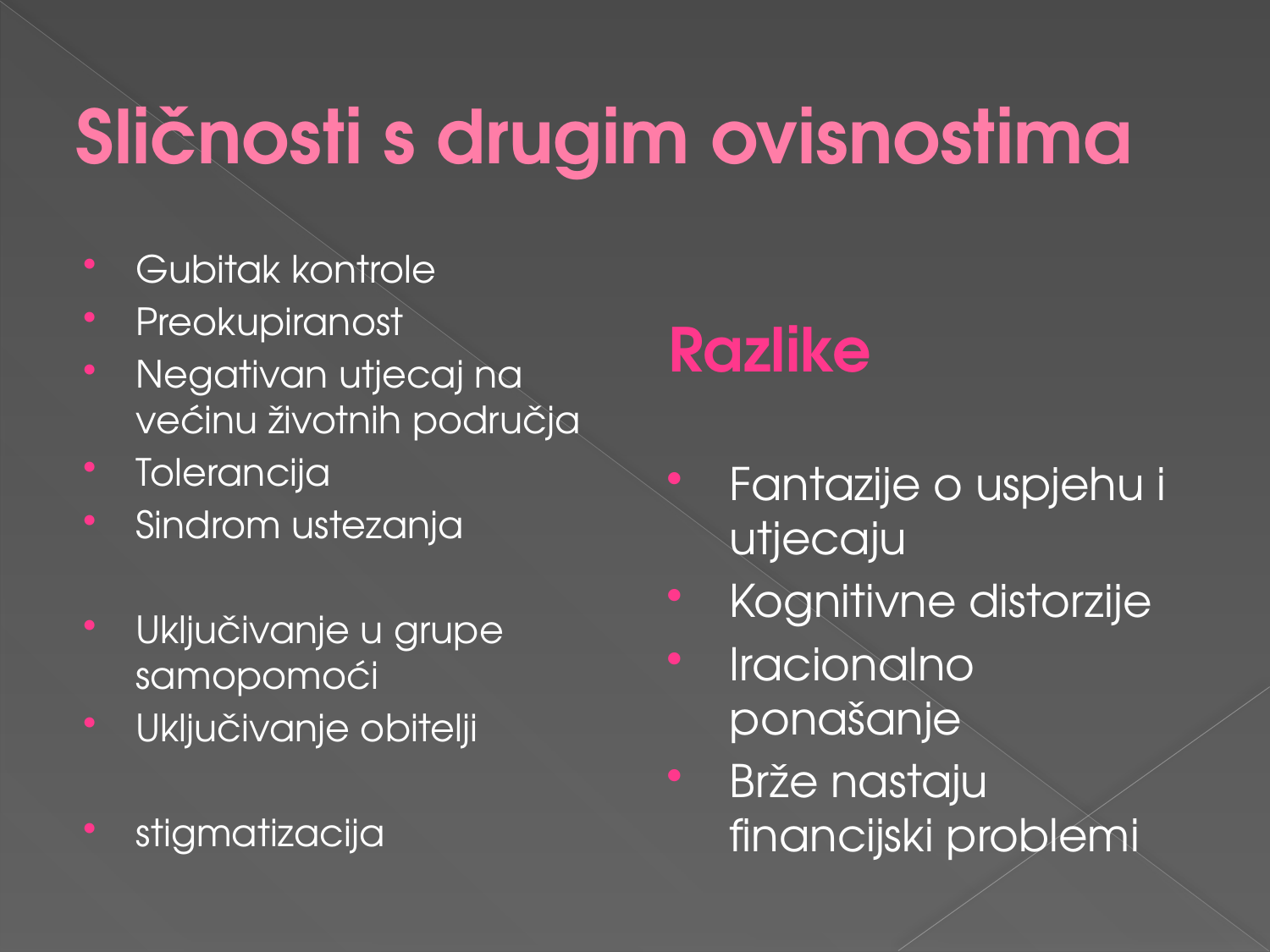

# Sličnosti s drugim ovisnostima
Gubitak kontrole
Preokupiranost
Negativan utjecaj na većinu životnih područja
Tolerancija
Sindrom ustezanja

Uključivanje u grupe samopomoći
Uključivanje obitelji

stigmatizacija

Razlike

Fantazije o uspjehu i utjecaju
Kognitivne distorzije
Iracionalno ponašanje
Brže nastaju financijski problemi